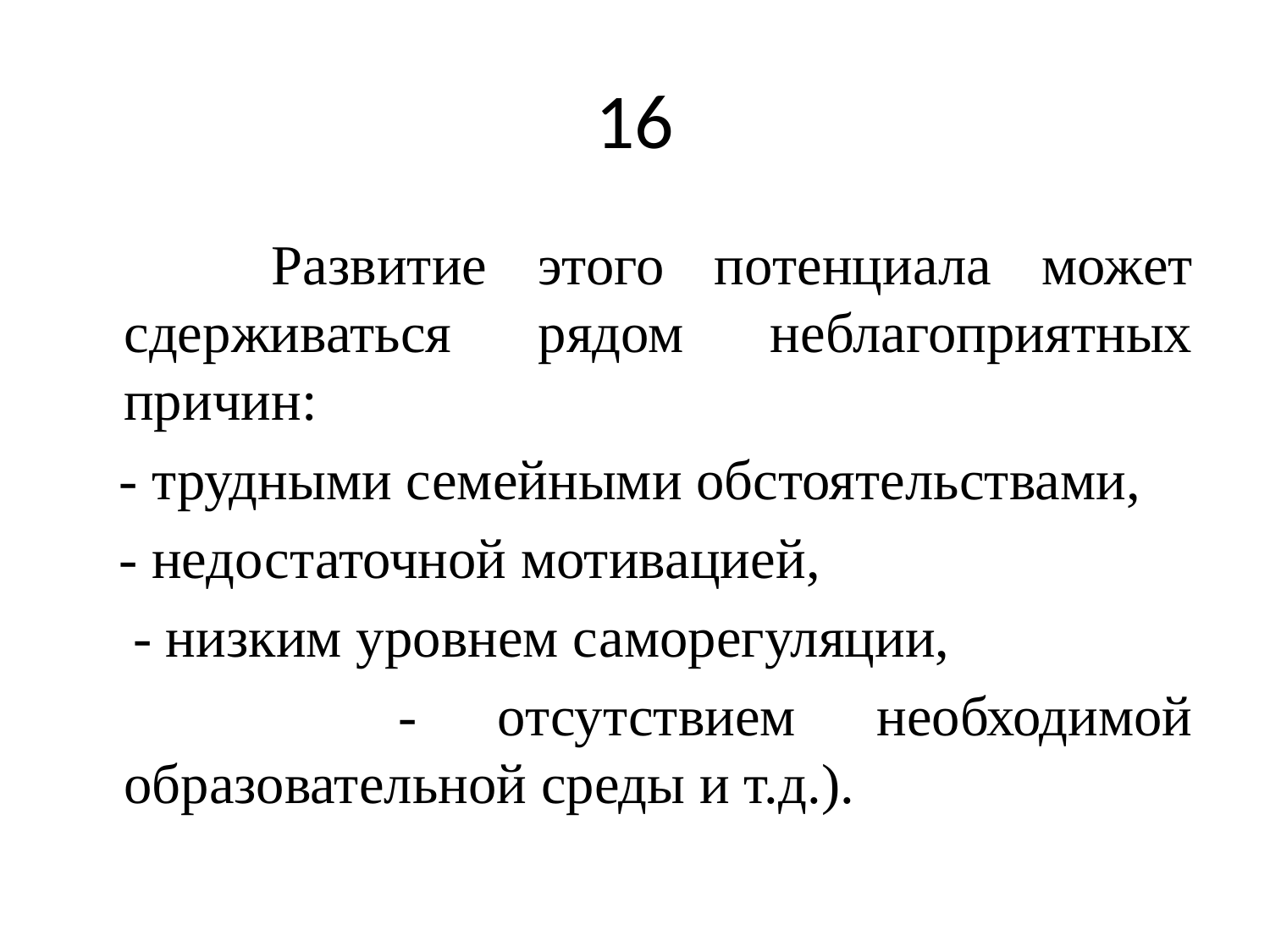

# 16
    Развитие этого потенциала может сдерживаться рядом неблагоприятных причин:
   - трудными семейными обстоятельствами,
   - недостаточной мотивацией,
    - низким уровнем саморегуляции,
    - отсутствием необходимой образовательной среды и т.д.).